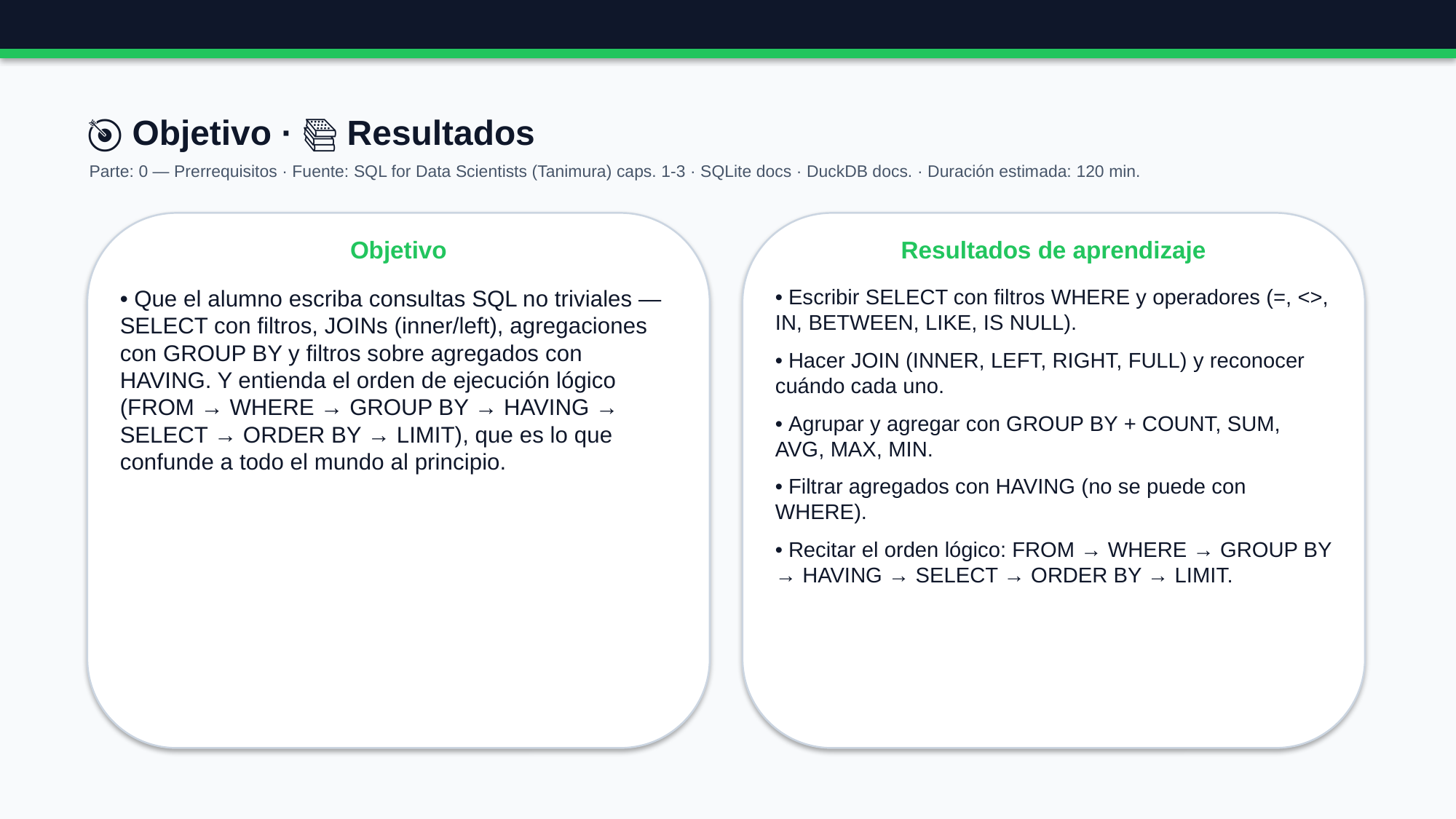

🎯 Objetivo · 📚 Resultados
Parte: 0 — Prerrequisitos · Fuente: SQL for Data Scientists (Tanimura) caps. 1-3 · SQLite docs · DuckDB docs. · Duración estimada: 120 min.

Objetivo
Resultados de aprendizaje
• Que el alumno escriba consultas SQL no triviales — SELECT con filtros, JOINs (inner/left), agregaciones con GROUP BY y filtros sobre agregados con HAVING. Y entienda el orden de ejecución lógico (FROM → WHERE → GROUP BY → HAVING → SELECT → ORDER BY → LIMIT), que es lo que confunde a todo el mundo al principio.
• Escribir SELECT con filtros WHERE y operadores (=, <>, IN, BETWEEN, LIKE, IS NULL).
• Hacer JOIN (INNER, LEFT, RIGHT, FULL) y reconocer cuándo cada uno.
• Agrupar y agregar con GROUP BY + COUNT, SUM, AVG, MAX, MIN.
• Filtrar agregados con HAVING (no se puede con WHERE).
• Recitar el orden lógico: FROM → WHERE → GROUP BY → HAVING → SELECT → ORDER BY → LIMIT.